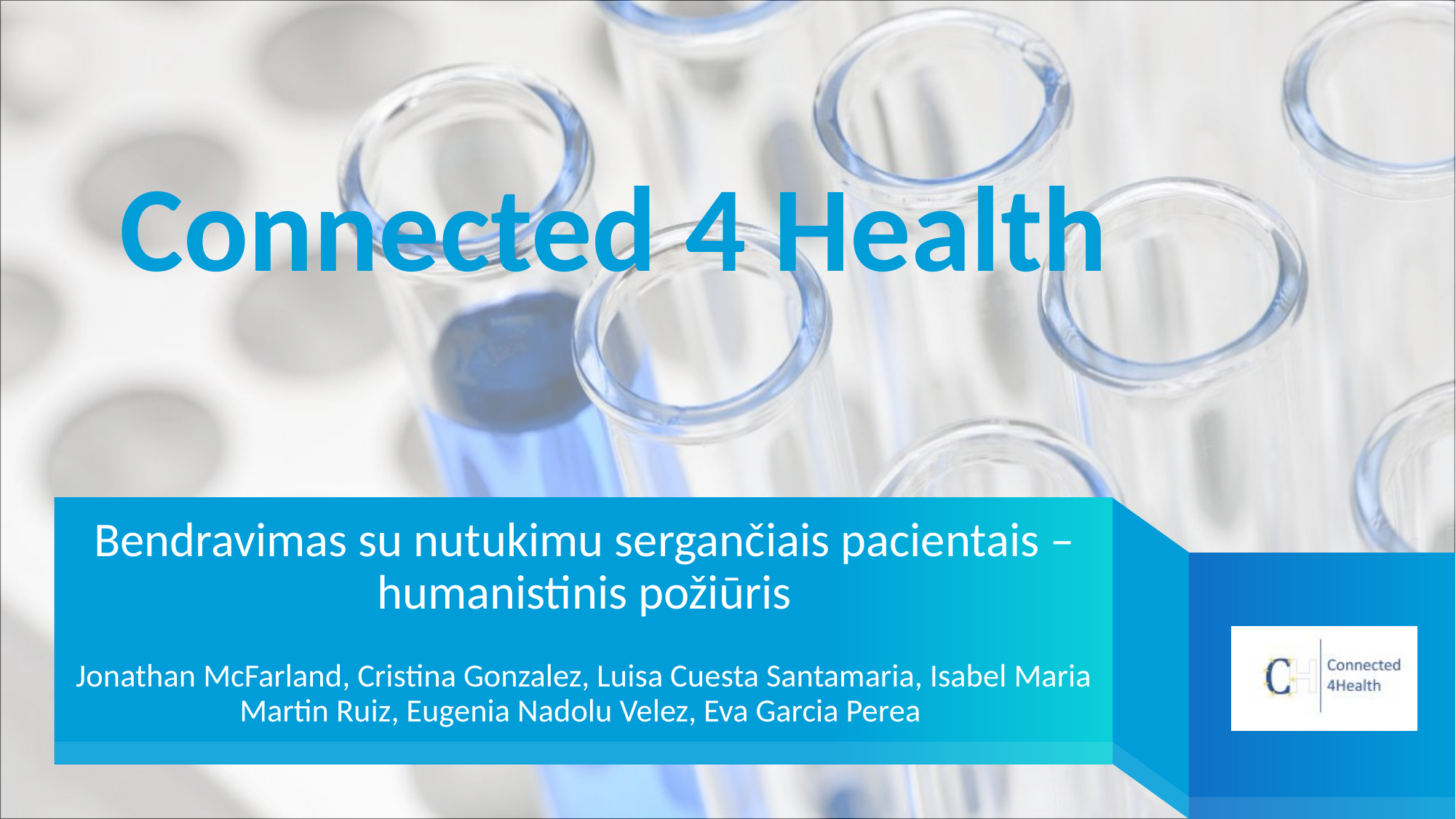

Connected 4 Health
# Bendravimas su nutukimu sergančiais pacientais – humanistinis požiūris Jonathan McFarland, Cristina Gonzalez, Luisa Cuesta Santamaria, Isabel Maria Martin Ruiz, Eugenia Nadolu Velez, Eva Garcia Perea